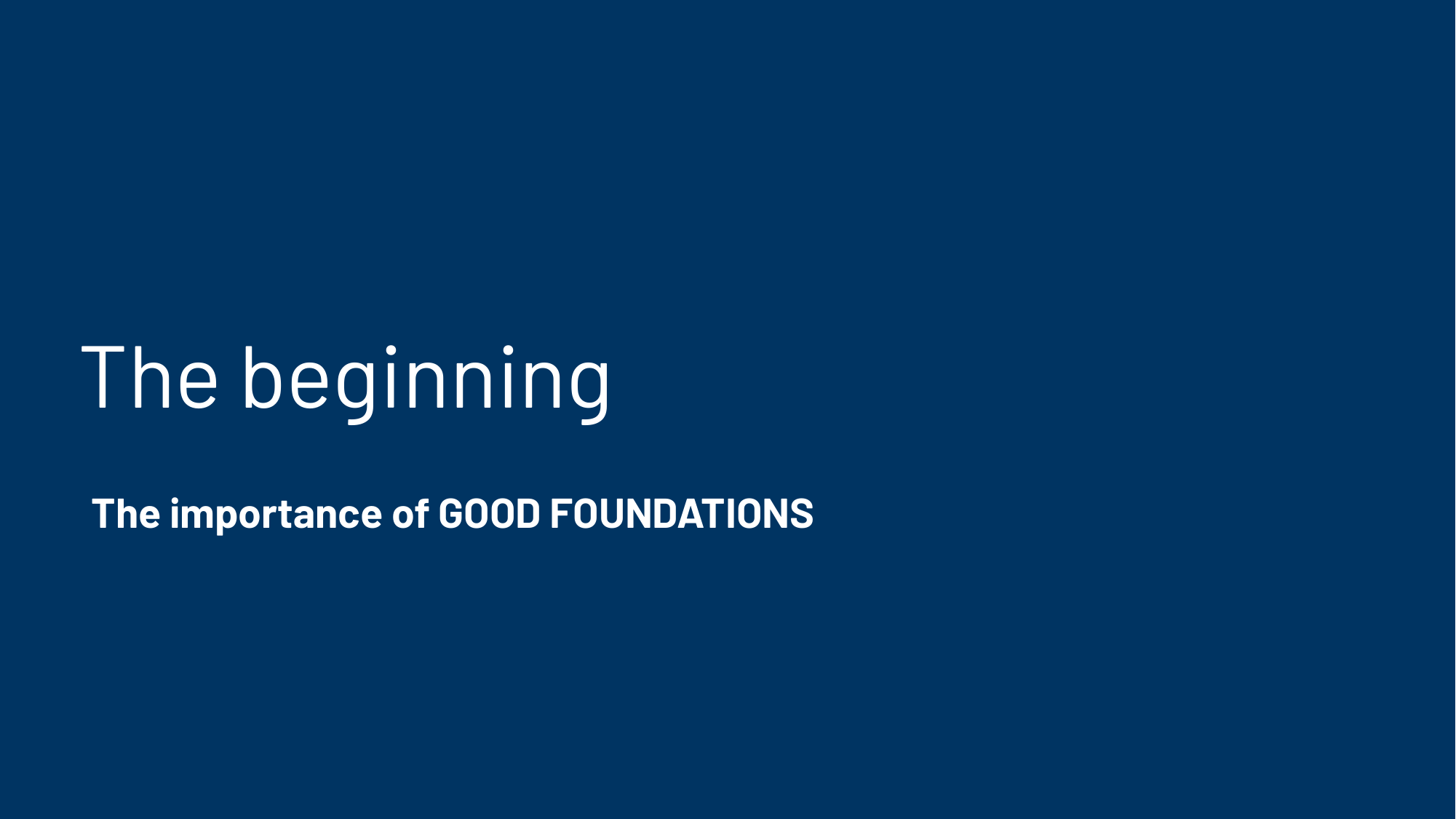

# The beginning

The importance of GOOD FOUNDATIONS